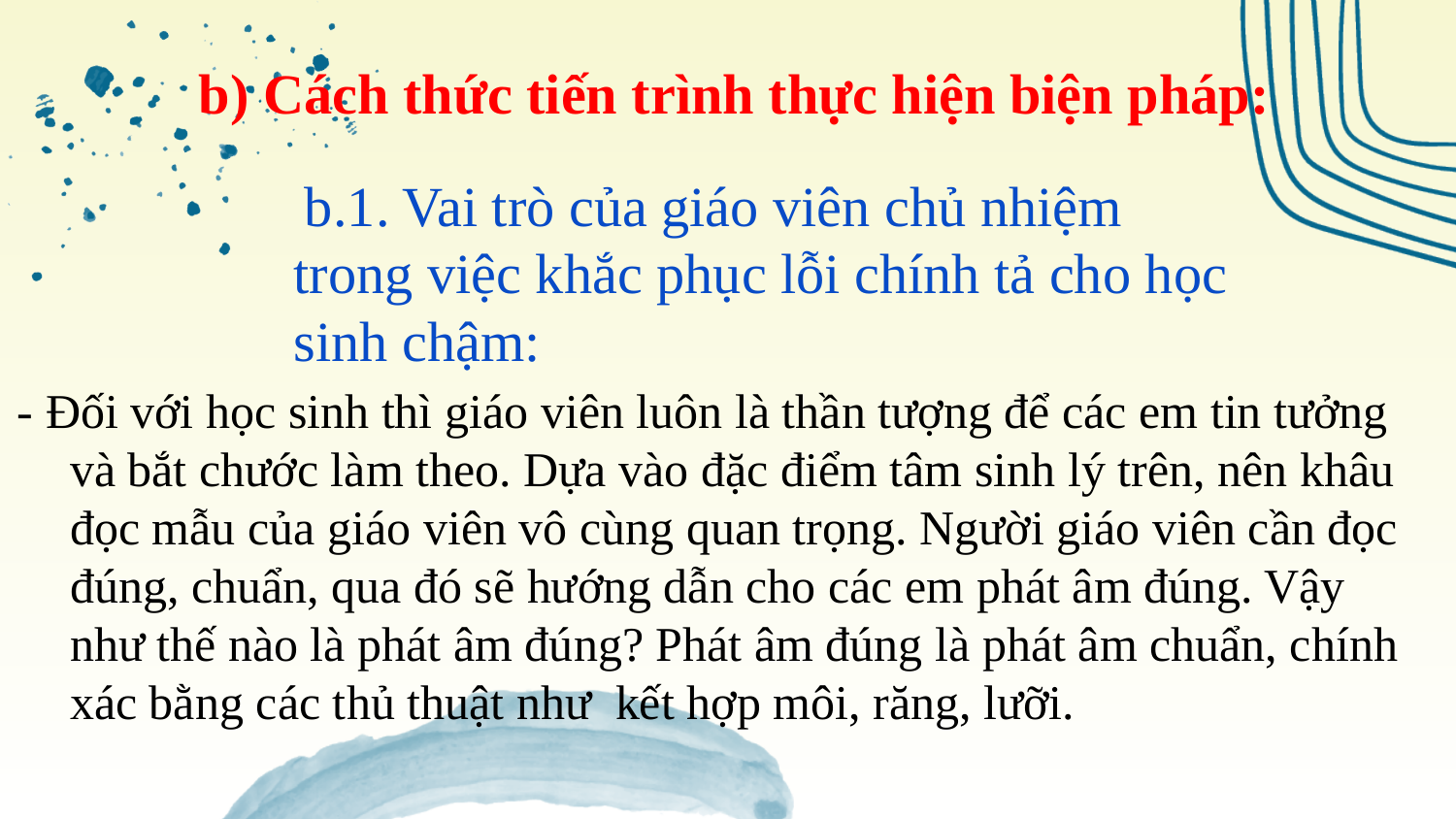

b) Cách thức tiến trình thực hiện biện pháp:
 b.1. Vai trò của giáo viên chủ nhiệm trong việc khắc phục lỗi chính tả cho học sinh chậm:
- Đối với học sinh thì giáo viên luôn là thần tượng để các em tin tưởng và bắt chước làm theo. Dựa vào đặc điểm tâm sinh lý trên, nên khâu đọc mẫu của giáo viên vô cùng quan trọng. Người giáo viên cần đọc đúng, chuẩn, qua đó sẽ hướng dẫn cho các em phát âm đúng. Vậy như thế nào là phát âm đúng? Phát âm đúng là phát âm chuẩn, chính xác bằng các thủ thuật như  kết hợp môi, răng, lưỡi.